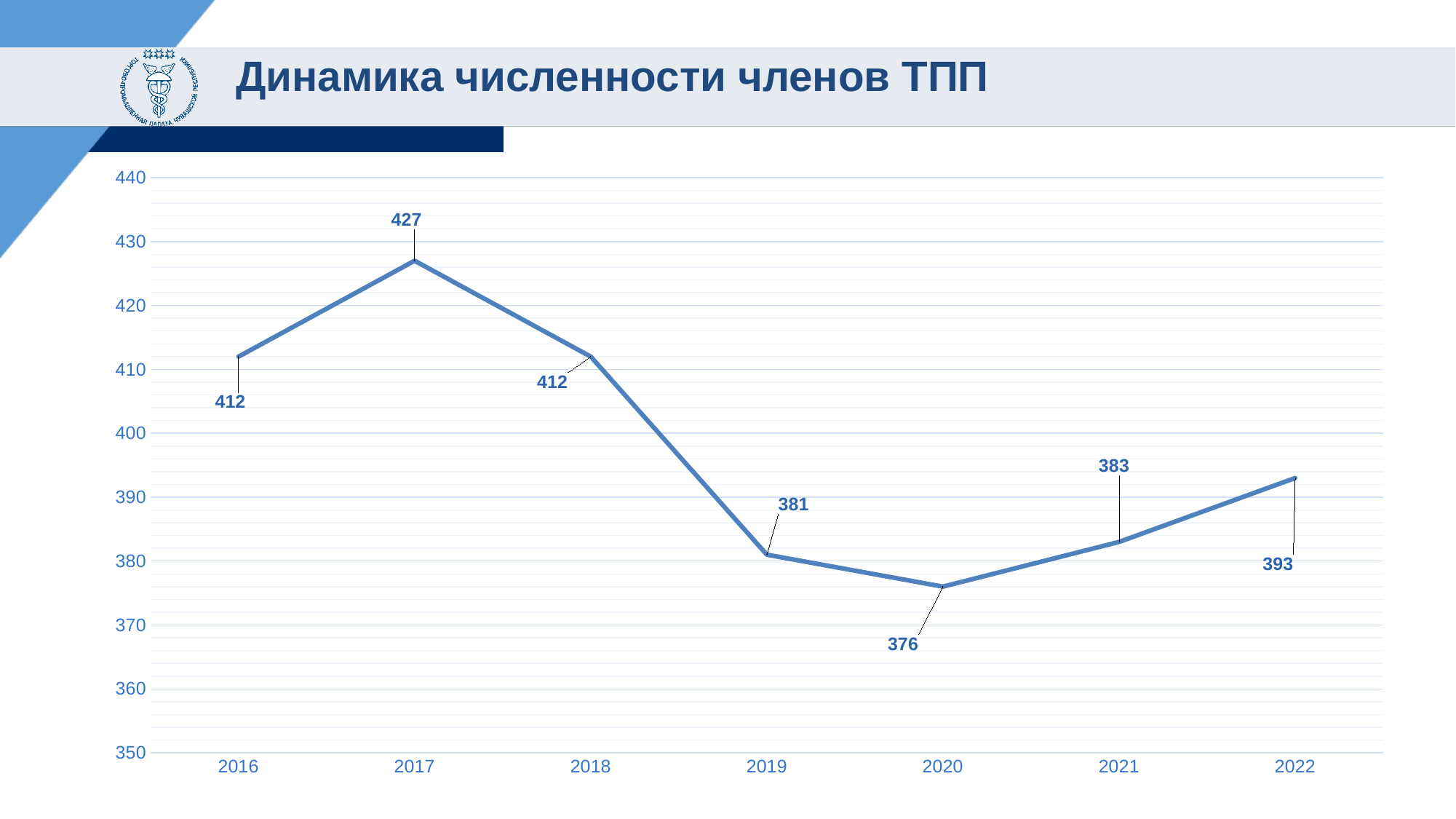

# Динамика численности членов ТПП

### Chart

| Category | Ряд 1 |
|---|---|
| 2016 | 412.0 |
| 2017 | 427.0 |
| 2018 | 412.0 |
| 2019 | 381.0 |
| 2020 | 376.0 |
| 2021 | 383.0 |
| 2022 | 393.0 |